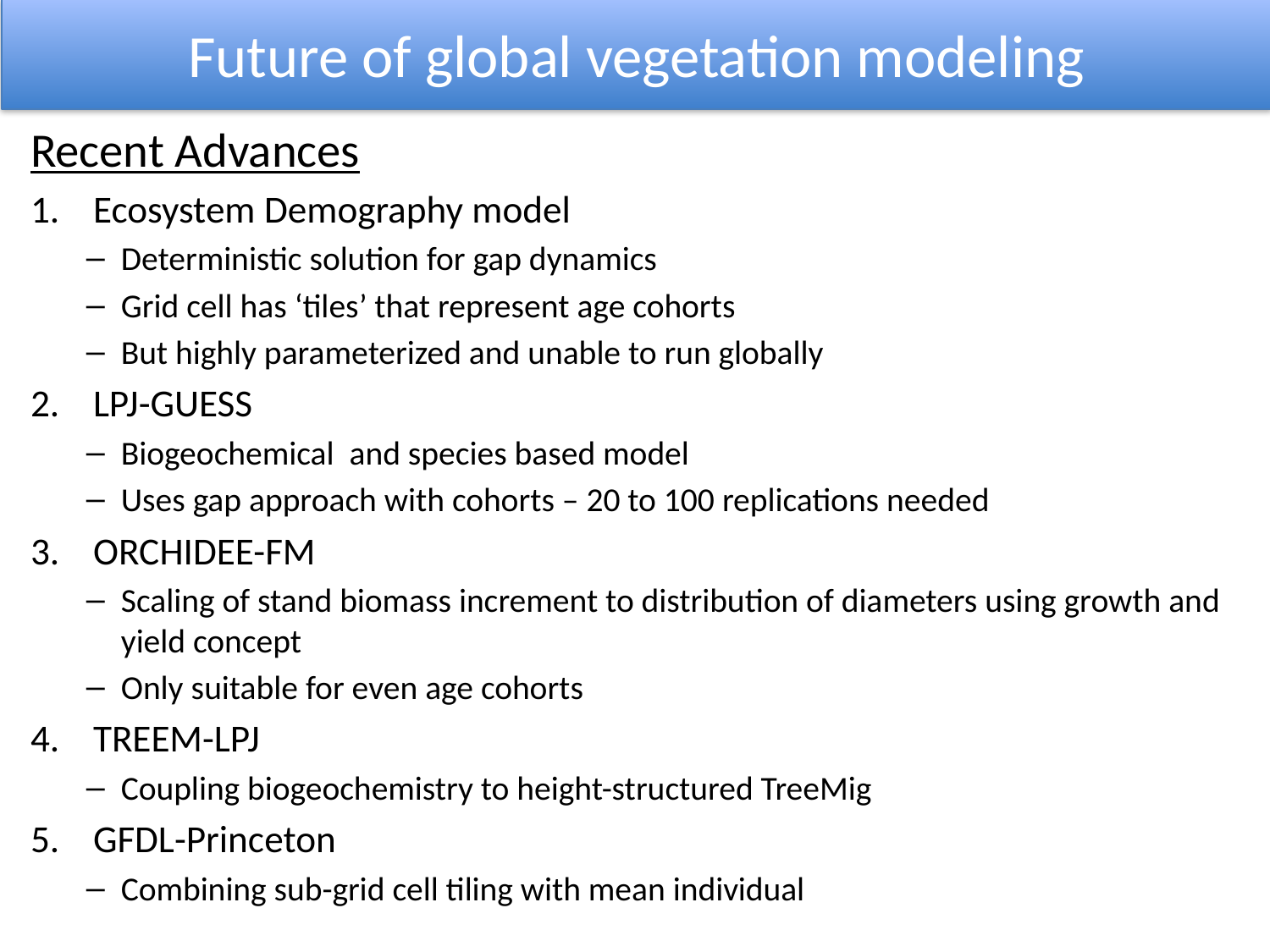

Future of global vegetation modeling
Recent Advances
Ecosystem Demography model
Deterministic solution for gap dynamics
Grid cell has ‘tiles’ that represent age cohorts
But highly parameterized and unable to run globally
LPJ-GUESS
Biogeochemical  and species based model
Uses gap approach with cohorts – 20 to 100 replications needed
ORCHIDEE-FM
Scaling of stand biomass increment to distribution of diameters using growth and yield concept
Only suitable for even age cohorts
TREEM-LPJ
Coupling biogeochemistry to height-structured TreeMig
GFDL-Princeton
Combining sub-grid cell tiling with mean individual